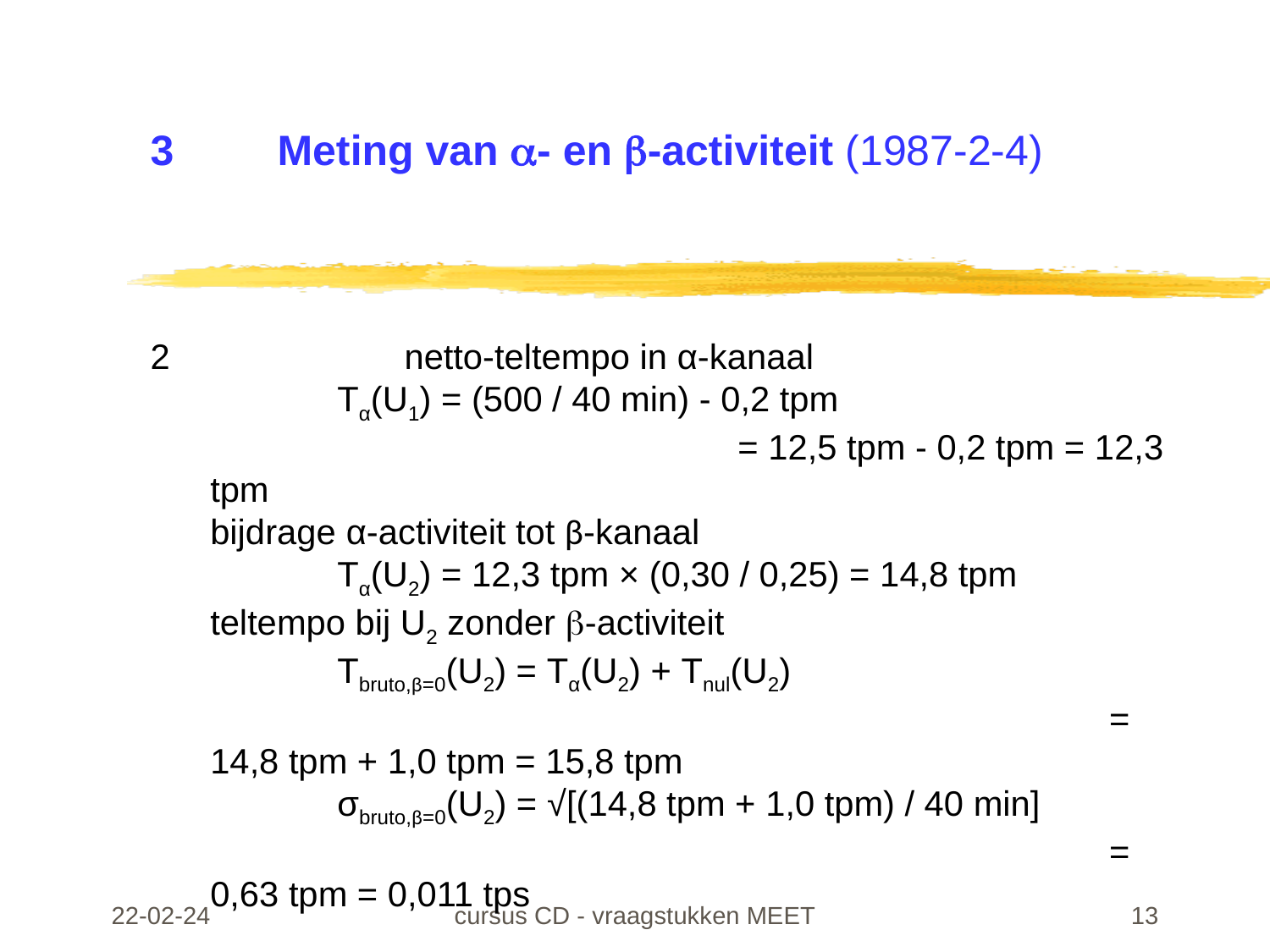

# 3	Meting van α- en β-activiteit (1987-2-4)
2		netto-teltempo in α-kanaal
	Tα(U1) = (500 / 40 min) - 0,2 tpm
				  = 12,5 tpm - 0,2 tpm = 12,3 tpm
bijdrage α-activiteit tot β-kanaal
	Tα(U2) = 12,3 tpm × (0,30 / 0,25) = 14,8 tpm
teltempo bij U2 zonder β-activiteit
	Tbruto,β=0(U2) = Tα(U2) + Tnul(U2)
							 = 14,8 tpm + 1,0 tpm = 15,8 tpm
	σbruto,β=0(U2) = √[(14,8 tpm + 1,0 tpm) / 40 min]
							 = 0,63 tpm = 0,011 tps
22-02-24
cursus CD - vraagstukken MEET
13